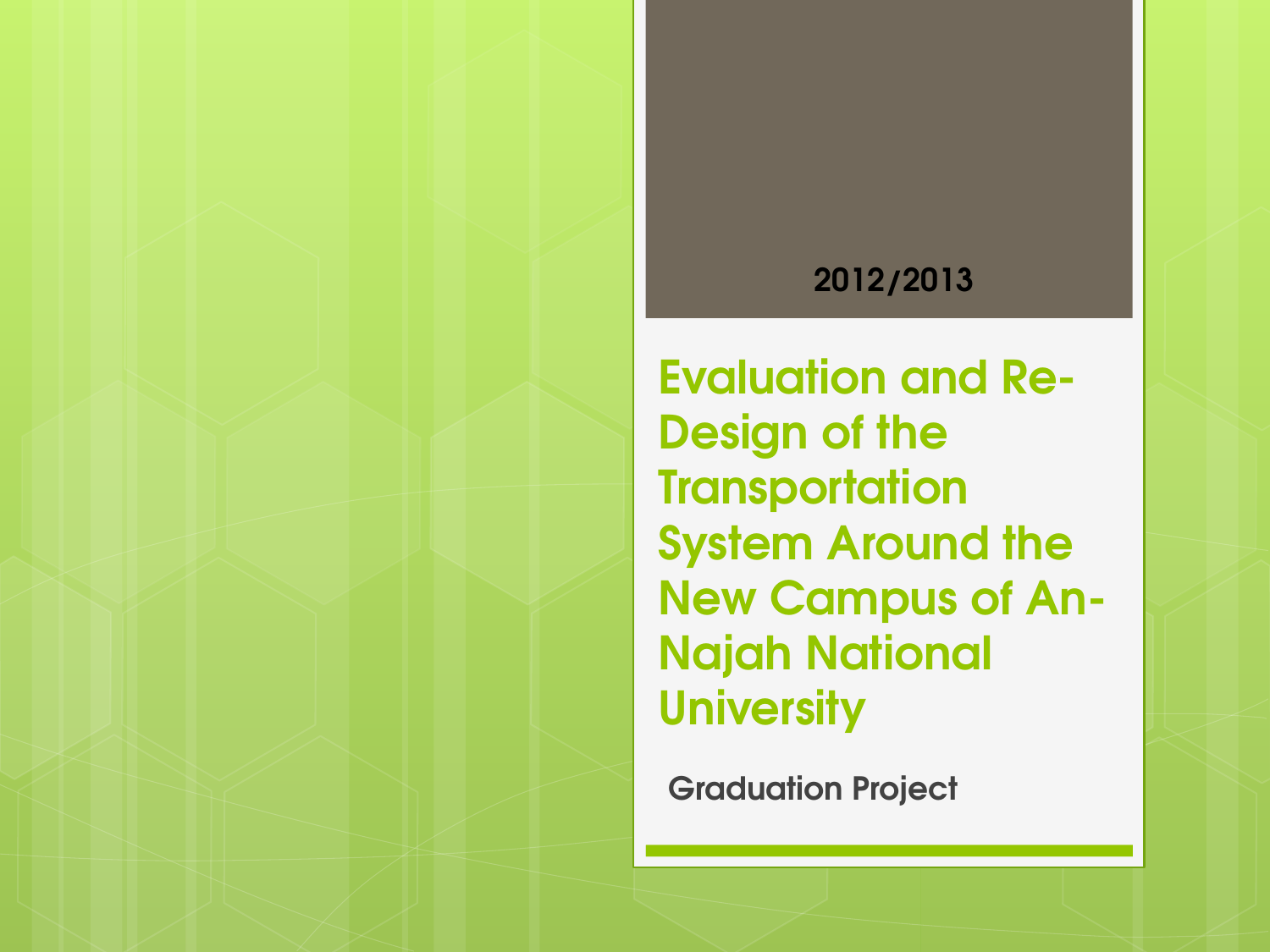

2012/2013
# Evaluation and Re-Design of the Transportation System Around the New Campus of An-Najah National University
Graduation Project